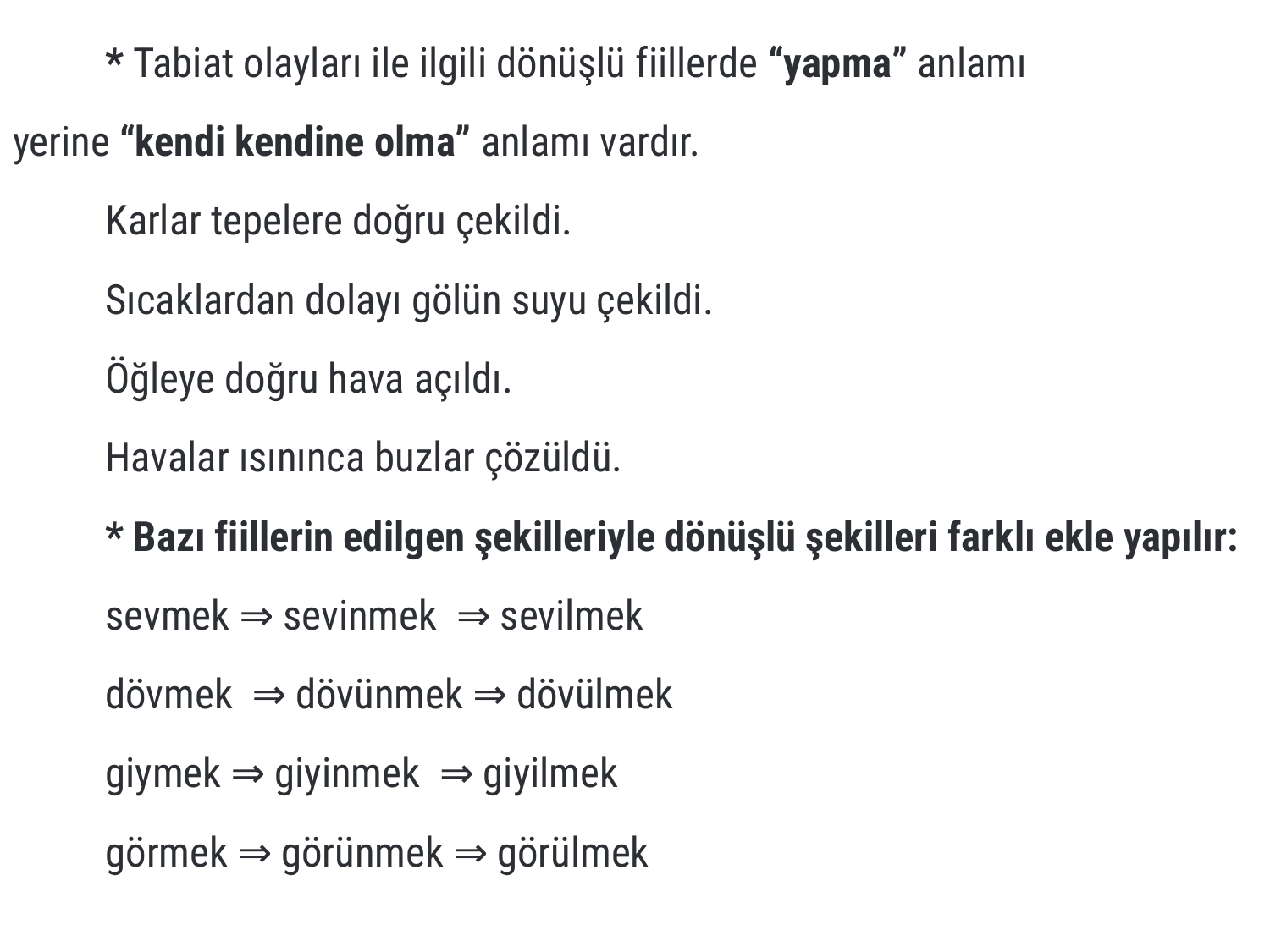

* Tabiat olayları ile ilgili dönüşlü fiillerde “yapma” anlamı yerine “kendi kendine olma” anlamı vardır.
	Karlar tepelere doğru çekildi.
	Sıcaklardan dolayı gölün suyu çekildi.
	Öğleye doğru hava açıldı.
	Havalar ısınınca buzlar çözüldü.
	* Bazı fiillerin edilgen şekilleriyle dönüşlü şekilleri farklı ekle yapılır:
	sevmek ⇒ sevinmek  ⇒ sevilmek
	dövmek  ⇒ dövünmek ⇒ dövülmek
	giymek ⇒ giyinmek  ⇒ giyilmek
	görmek ⇒ görünmek ⇒ görülmek